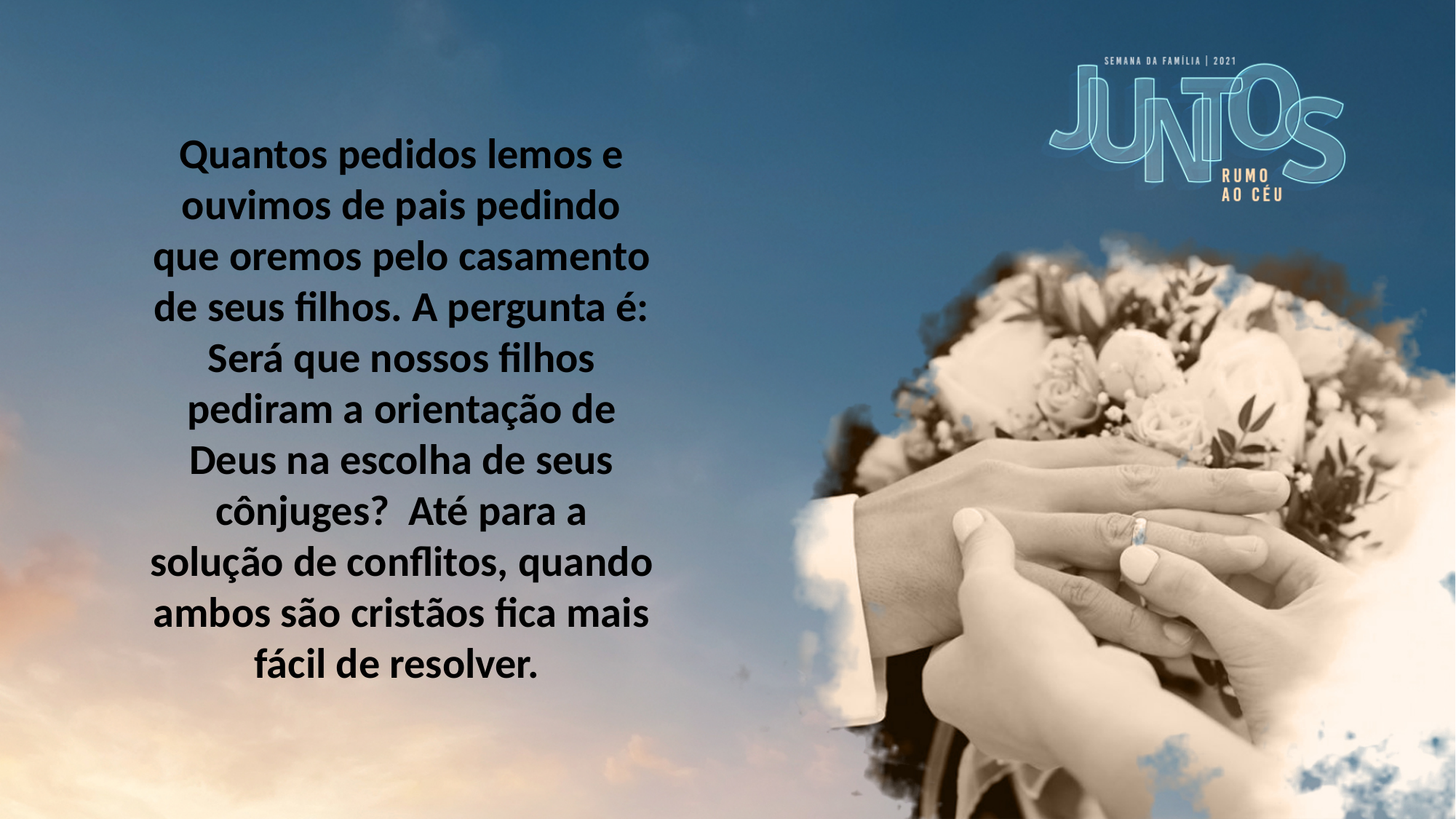

Quantos pedidos lemos e ouvimos de pais pedindo que oremos pelo casamento de seus filhos. A pergunta é: Será que nossos filhos pediram a orientação de Deus na escolha de seus cônjuges?  Até para a solução de conflitos, quando ambos são cristãos fica mais fácil de resolver.